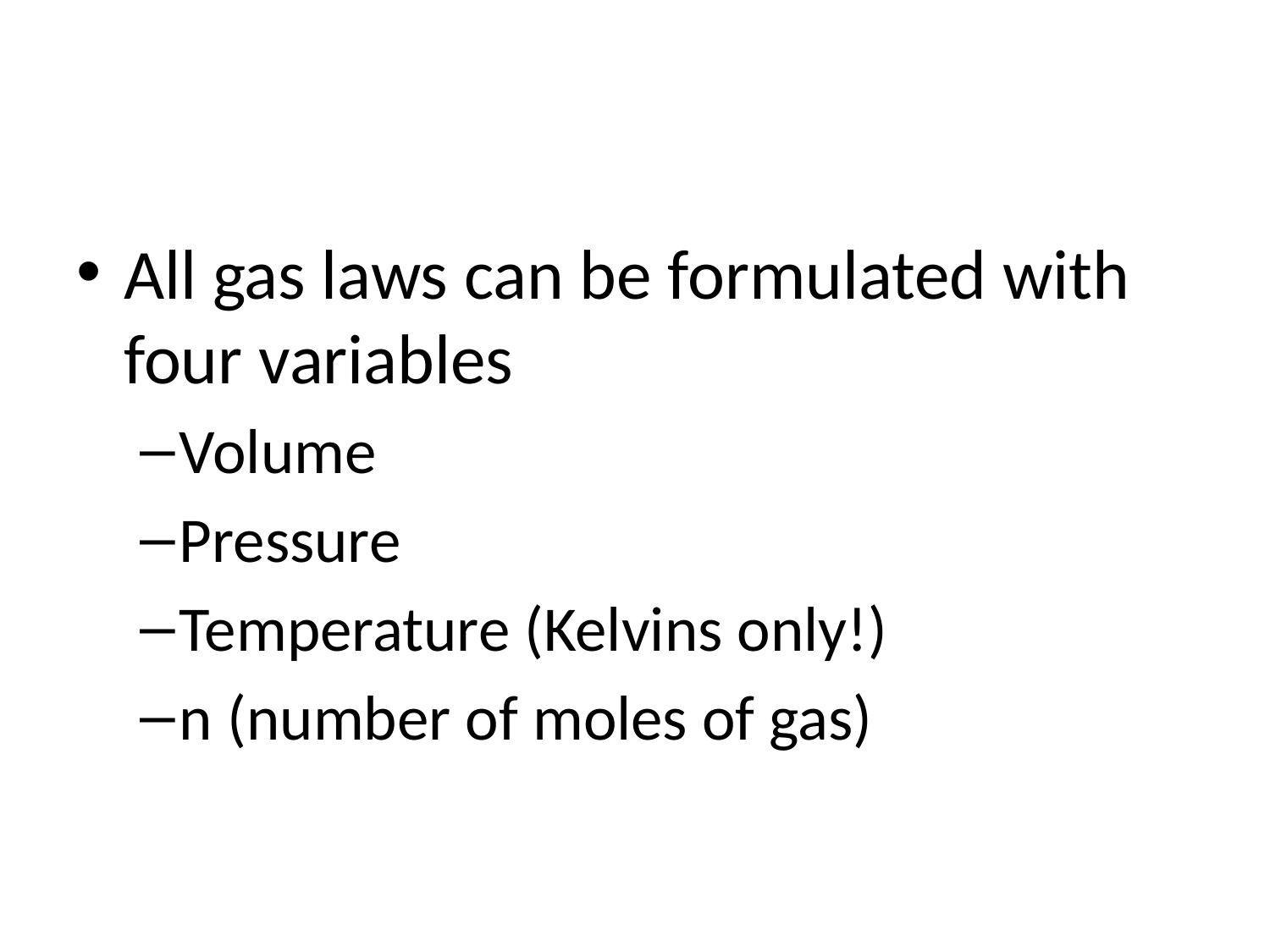

All gas laws can be formulated with four variables
Volume
Pressure
Temperature (Kelvins only!)
n (number of moles of gas)